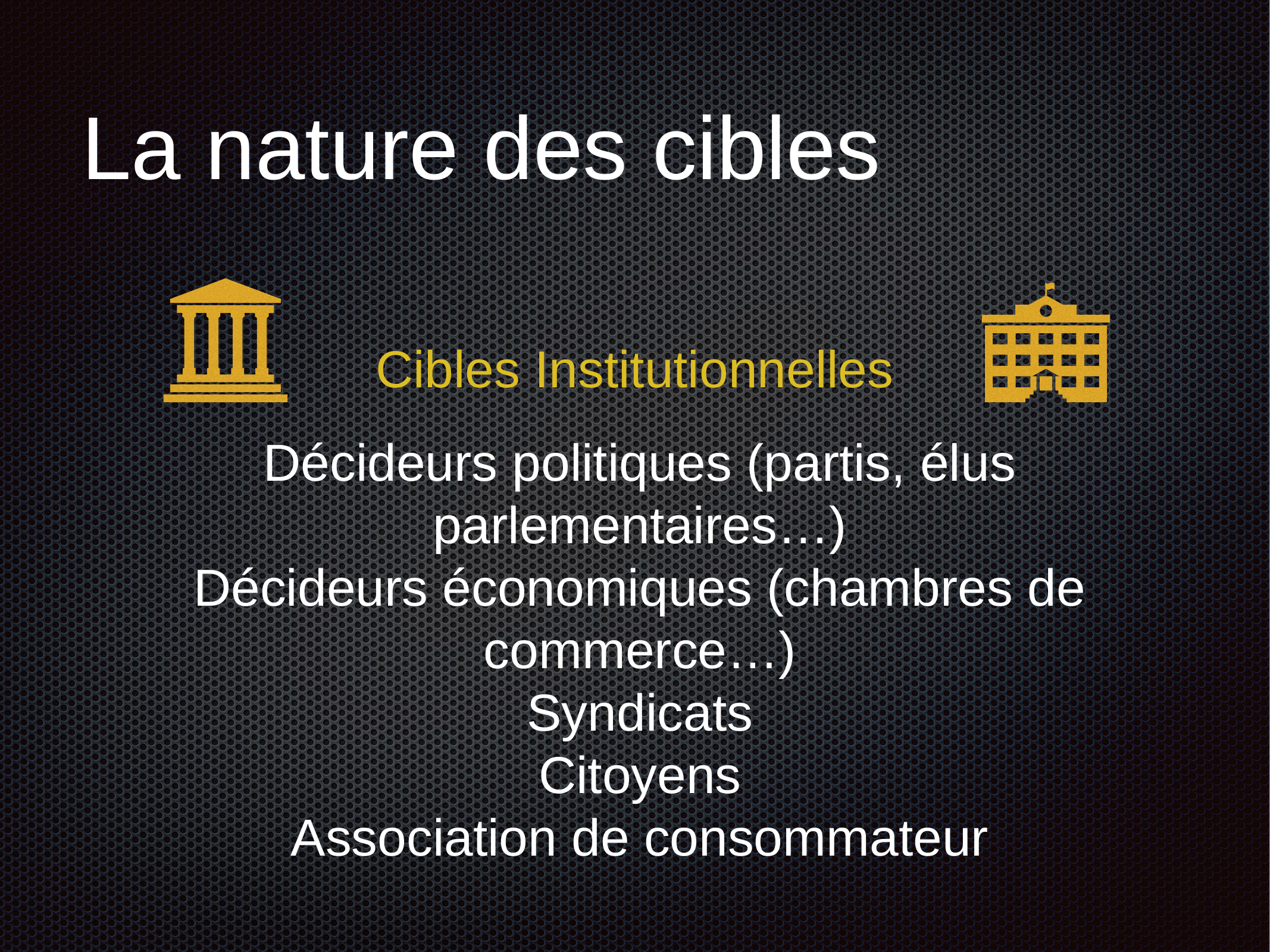

# La nature des cibles

Cibles Institutionnelles
Décideurs politiques (partis, élus parlementaires…)
Décideurs économiques (chambres de commerce…)
Syndicats
Citoyens
Association de consommateur